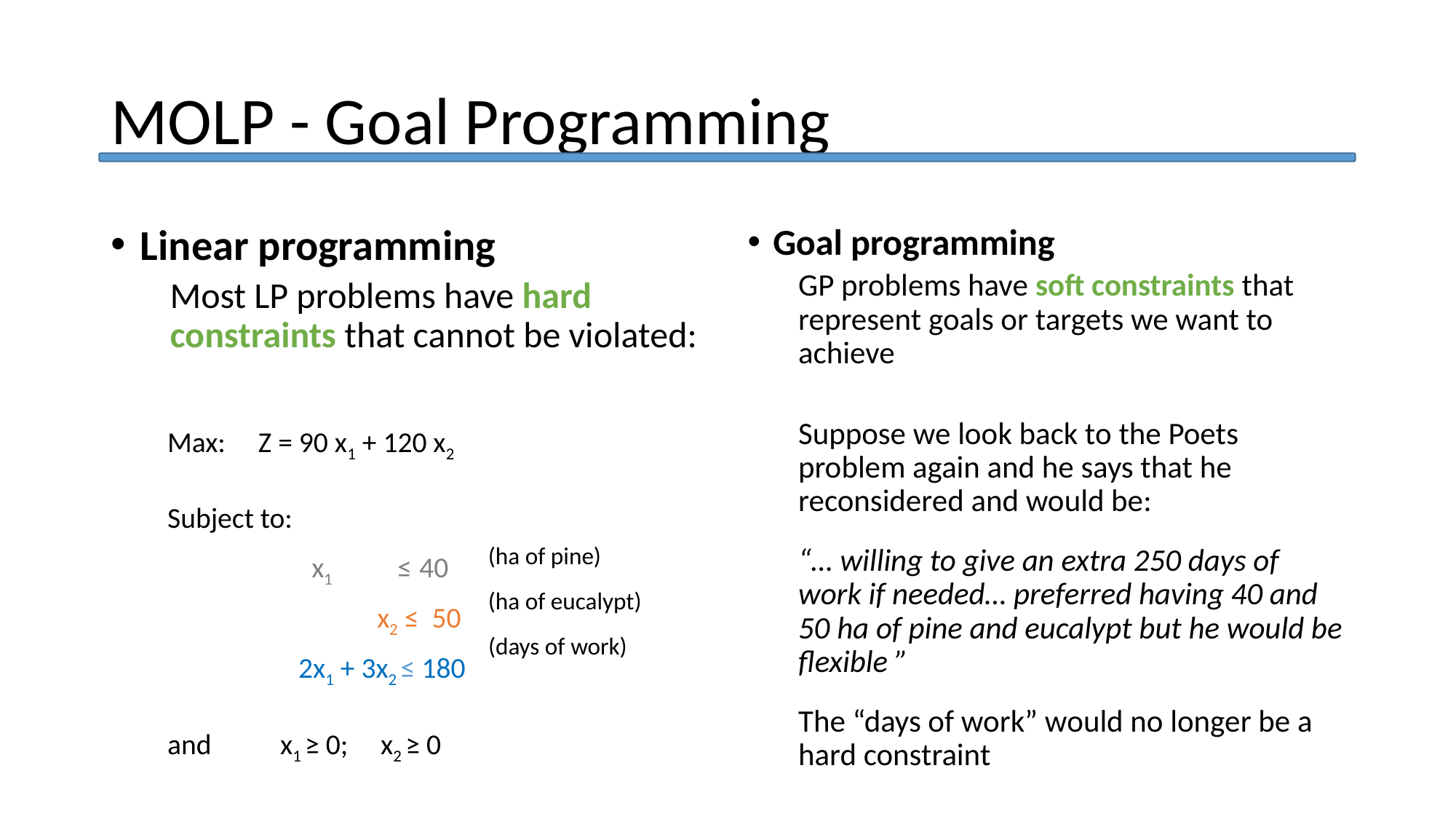

# MOLP - Goal Programming

Goal programming
GP problems have soft constraints that represent goals or targets we want to achieve

Suppose we look back to the Poets problem again and he says that he reconsidered and would be:

“… willing to give an extra 250 days of work if needed… preferred having 40 and 50 ha of pine and eucalypt but he would be flexible ”

The “days of work” would no longer be a hard constraint
Linear programming
Most LP problems have hard constraints that cannot be violated:
Max:     Z = 90 x1 + 120 x2

Subject to:
                      x1                 ≤  40
                                x2 ≤  50
                    2x1 + 3x2 ≤ 180

and                  x1 ≥ 0;     x2 ≥ 0

(ha of pine)
(ha of eucalypt)
(days of work)